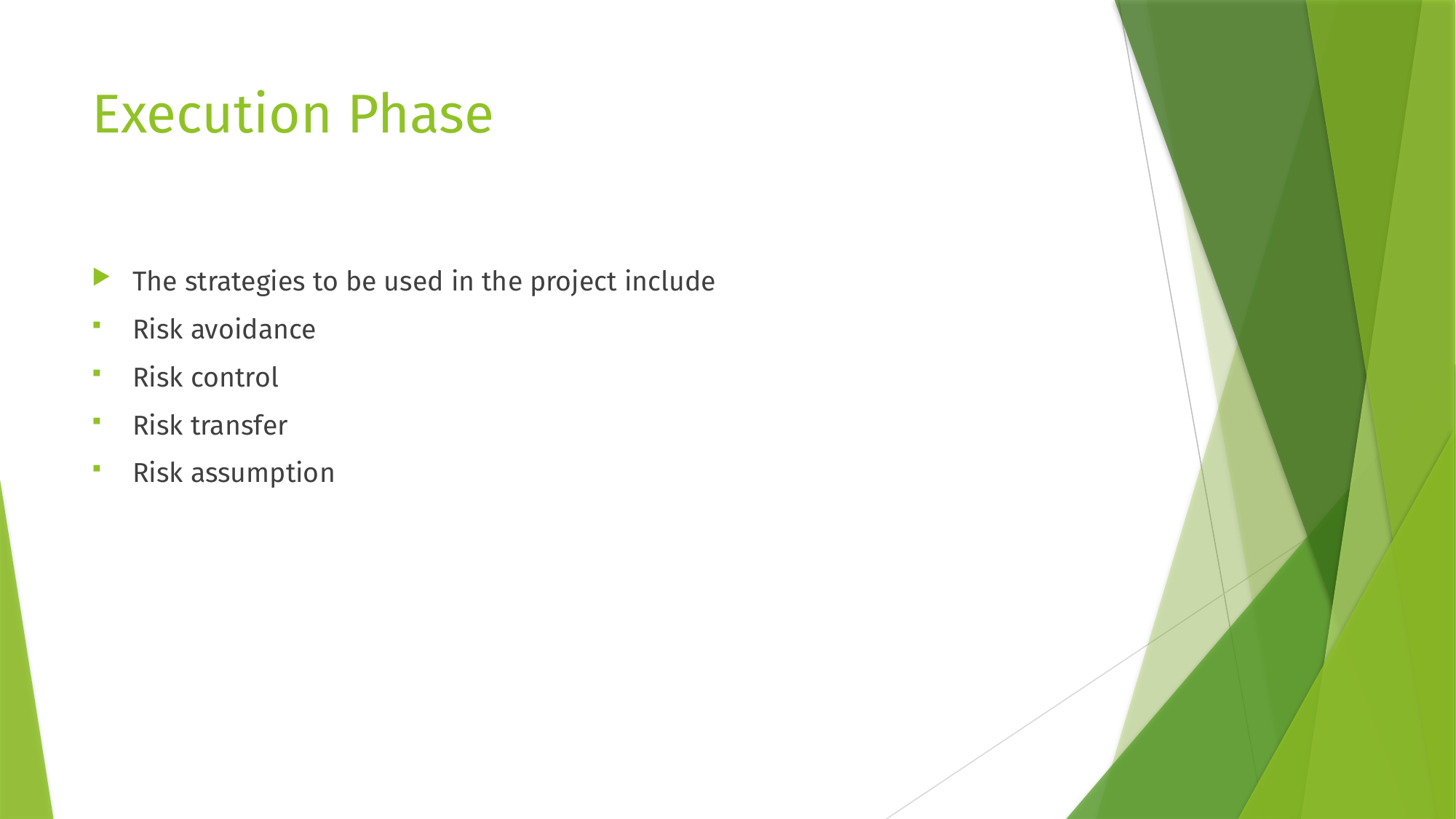

# Execution Phase
The strategies to be used in the project include
Risk avoidance
Risk control
Risk transfer
Risk assumption